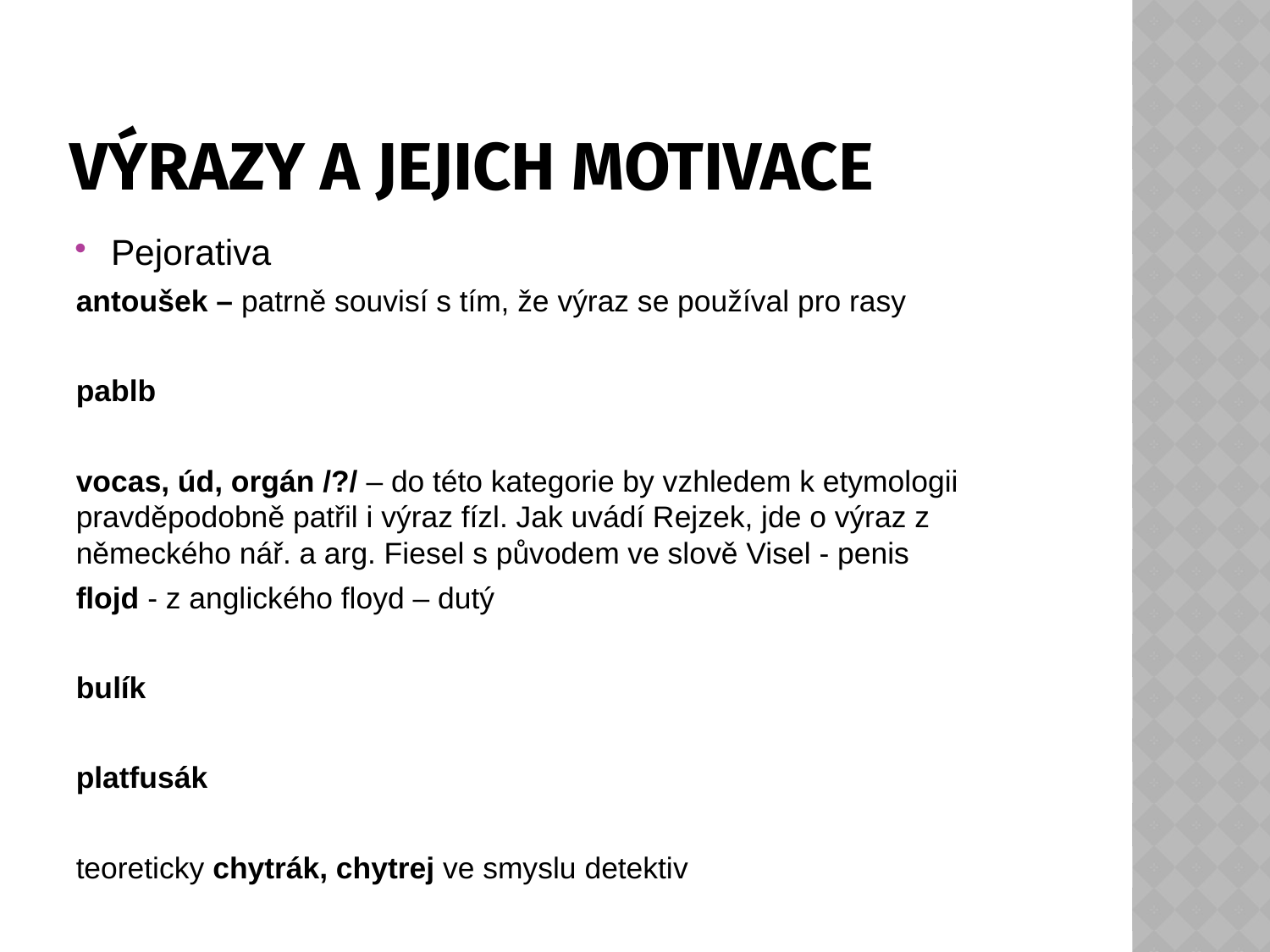

# Výrazy a jejich motivace
Pejorativa
antoušek – patrně souvisí s tím, že výraz se používal pro rasy

pablb

vocas, úd, orgán /?/ – do této kategorie by vzhledem k etymologii pravděpodobně patřil i výraz fízl. Jak uvádí Rejzek, jde o výraz z německého nář. a arg. Fiesel s původem ve slově Visel - penis
flojd - z anglického floyd – dutý

bulík

platfusák

teoreticky chytrák, chytrej ve smyslu detektiv